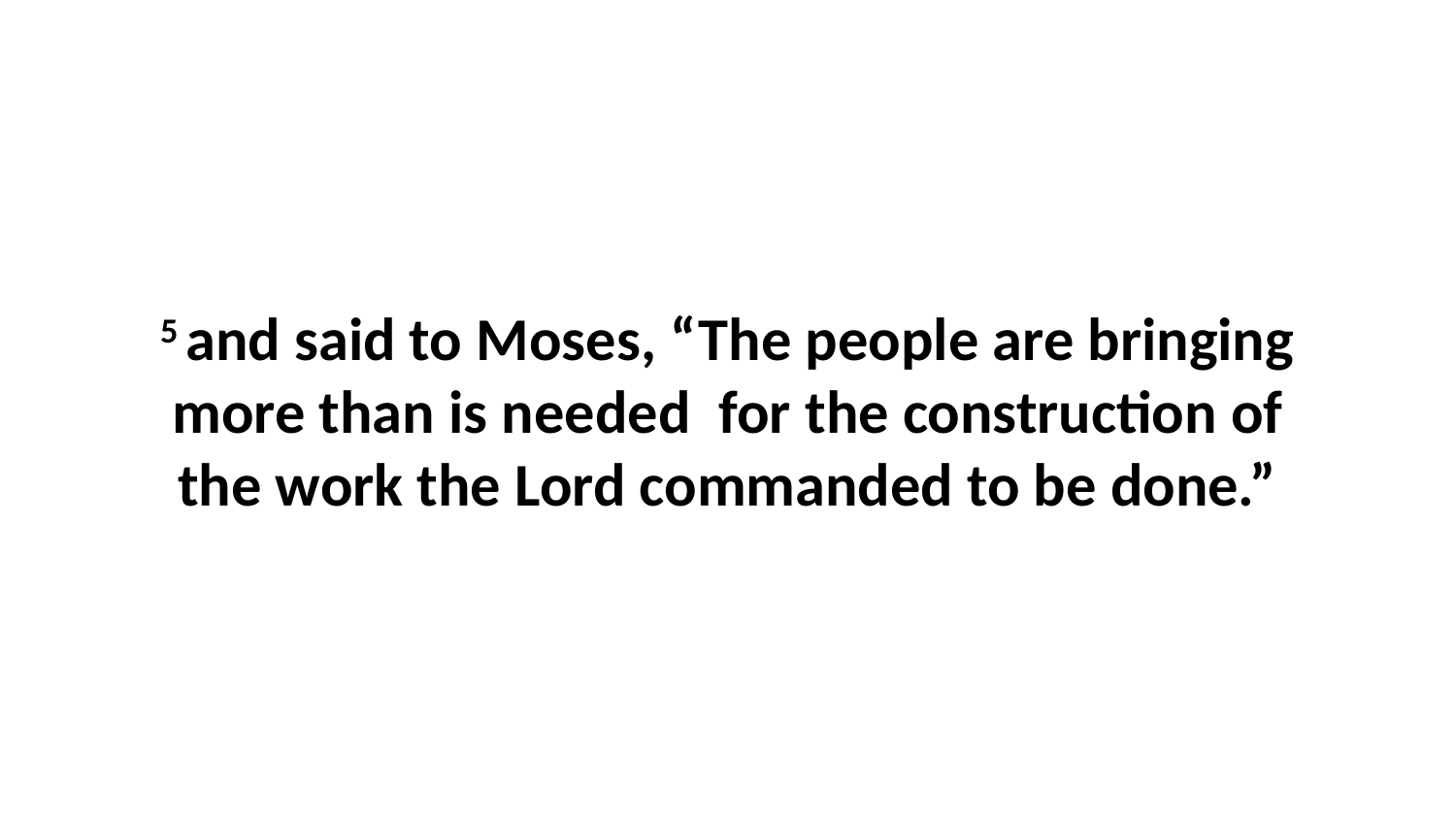

5 and said to Moses, “The people are bringing more than is needed  for the construction of the work the Lord commanded to be done.”